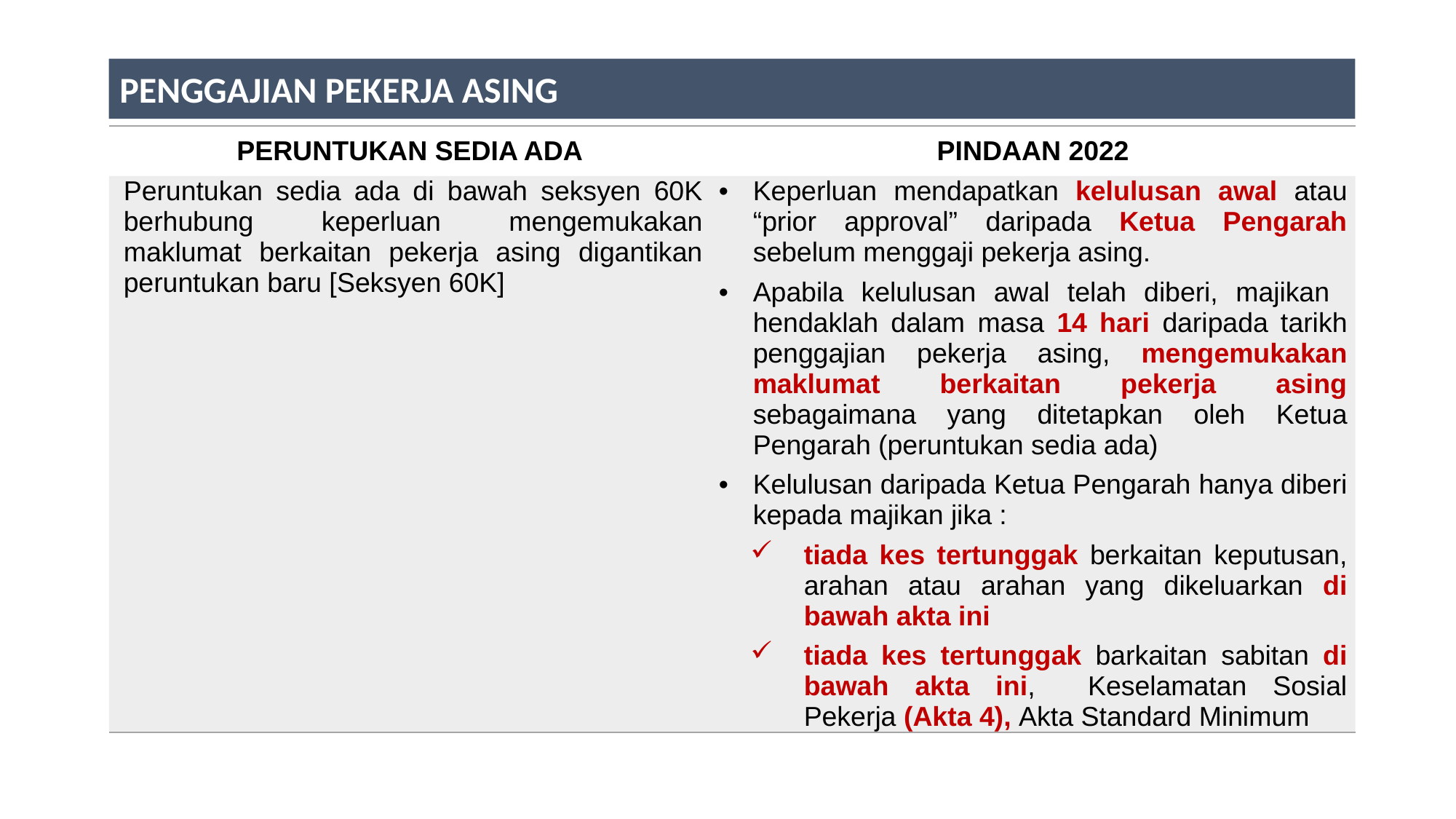

PENGGAJIAN PEKERJA ASING
| PERUNTUKAN SEDIA ADA | PINDAAN 2022 |
| --- | --- |
| Peruntukan sedia ada di bawah seksyen 60K berhubung keperluan mengemukakan maklumat berkaitan pekerja asing digantikan peruntukan baru [Seksyen 60K] | Keperluan mendapatkan kelulusan awal atau “prior approval” daripada Ketua Pengarah sebelum menggaji pekerja asing. Apabila kelulusan awal telah diberi, majikan hendaklah dalam masa 14 hari daripada tarikh penggajian pekerja asing, mengemukakan maklumat berkaitan pekerja asing sebagaimana yang ditetapkan oleh Ketua Pengarah (peruntukan sedia ada) Kelulusan daripada Ketua Pengarah hanya diberi kepada majikan jika : tiada kes tertunggak berkaitan keputusan, arahan atau arahan yang dikeluarkan di bawah akta ini tiada kes tertunggak barkaitan sabitan di bawah akta ini, Keselamatan Sosial Pekerja (Akta 4), Akta Standard Minimum |